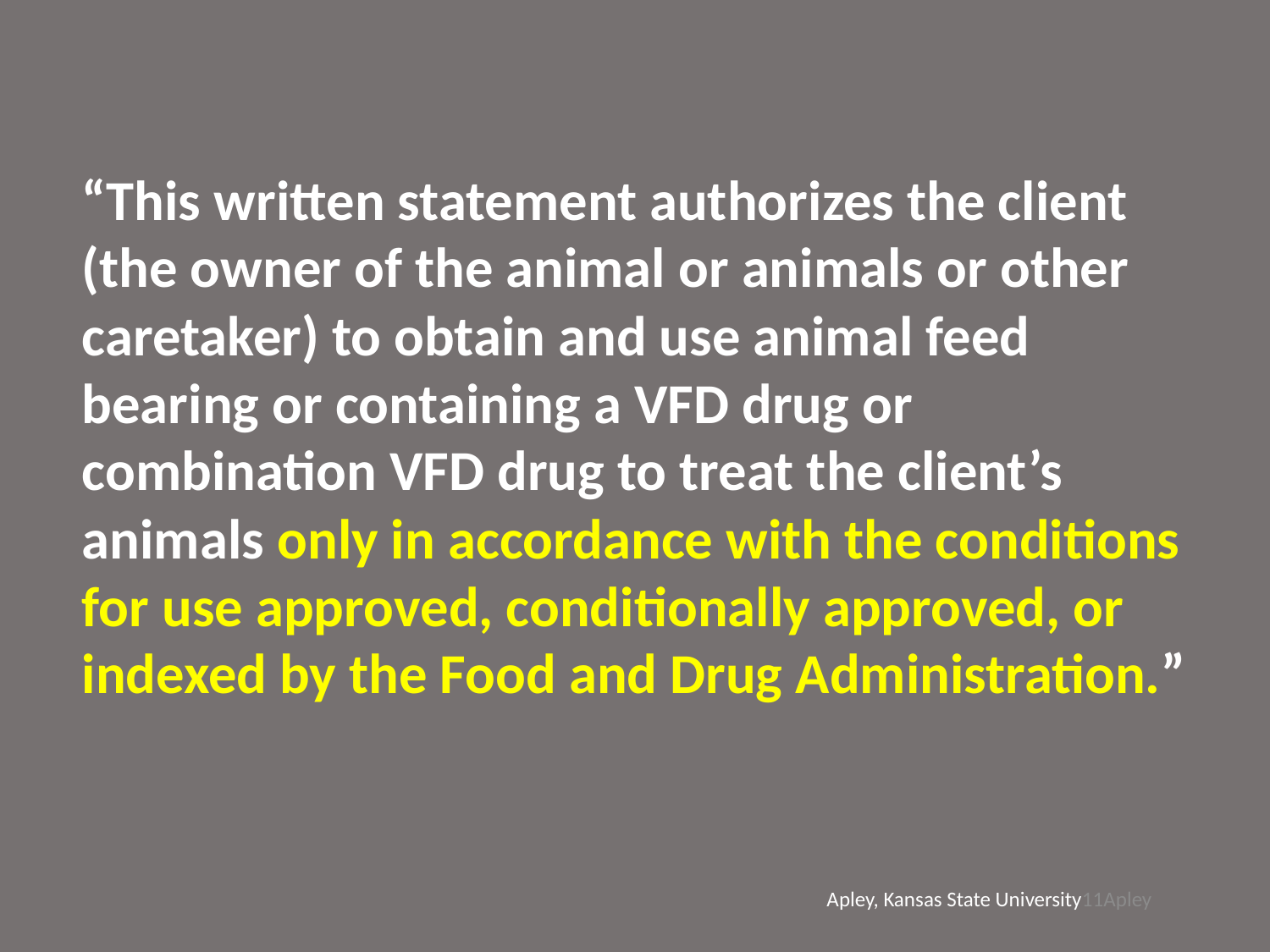

“This written statement authorizes the client (the owner of the animal or animals or other caretaker) to obtain and use animal feed bearing or containing a VFD drug or combination VFD drug to treat the client’s animals only in accordance with the conditions for use approved, conditionally approved, or indexed by the Food and Drug Administration.”